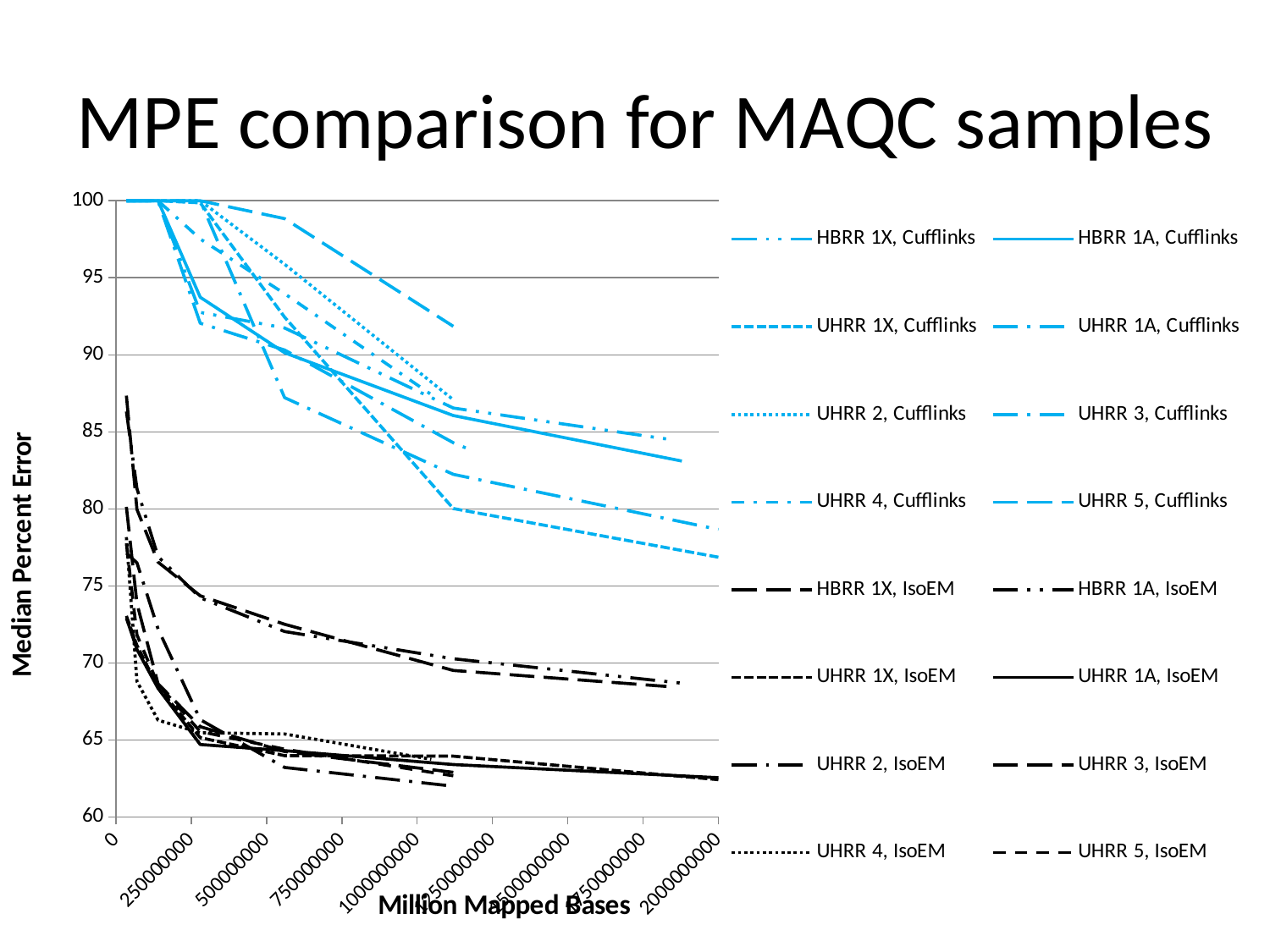

# MPE comparison for MAQC samples

### Chart

| Category |  |  |  |  |  |  |  |  |  |  |  |  |  |  |  |  |
|---|---|---|---|---|---|---|---|---|---|---|---|---|---|---|---|---|